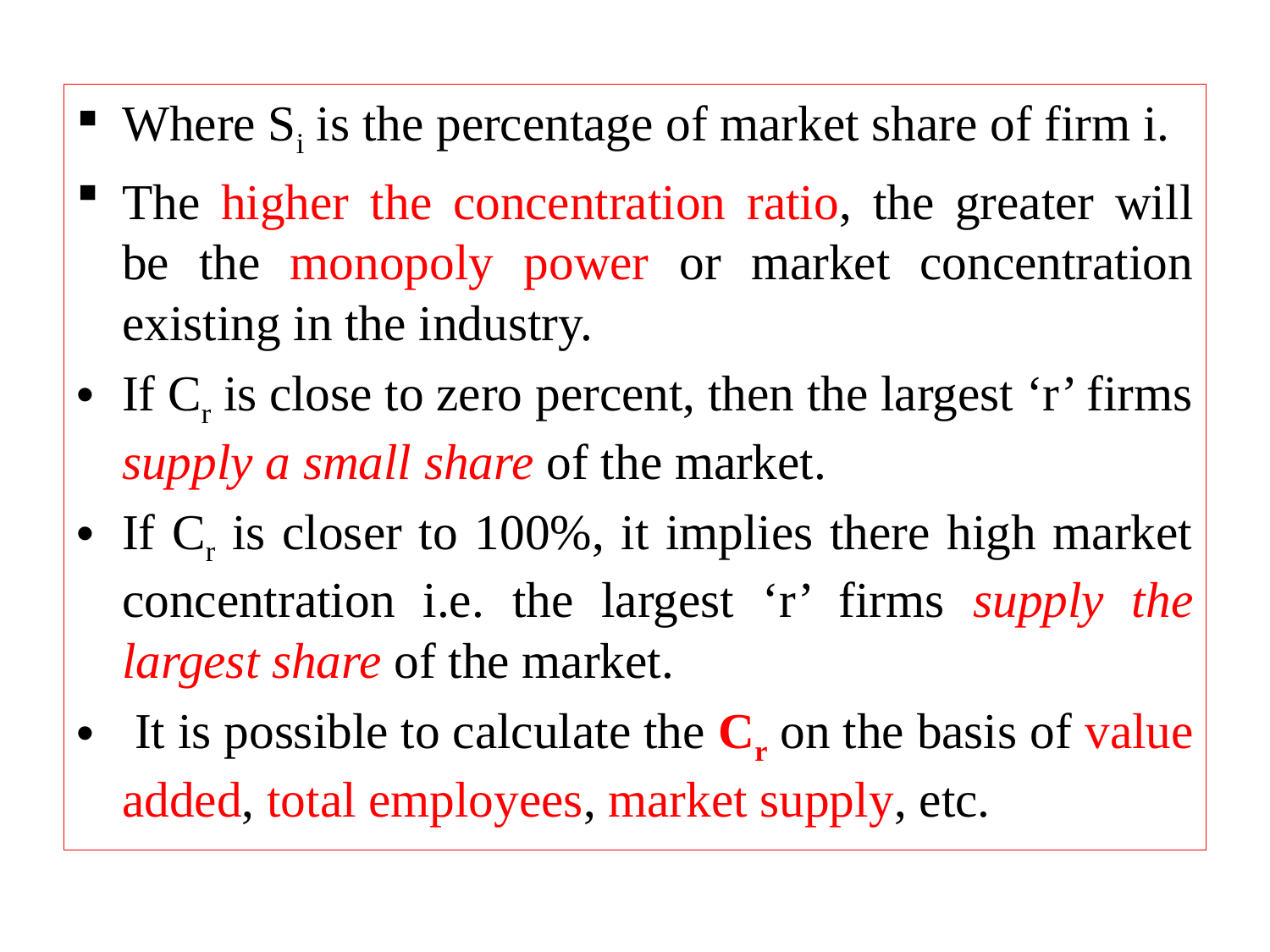

Where Si is the percentage of market share of firm i.
The higher the concentration ratio, the greater will be the monopoly power or market concentration existing in the industry.
If Cr is close to zero percent, then the largest ‘r’ firms supply a small share of the market.
If Cr is closer to 100%, it implies there high market concentration i.e. the largest ‘r’ firms supply the largest share of the market.
 It is possible to calculate the Cr on the basis of value added, total employees, market supply, etc.